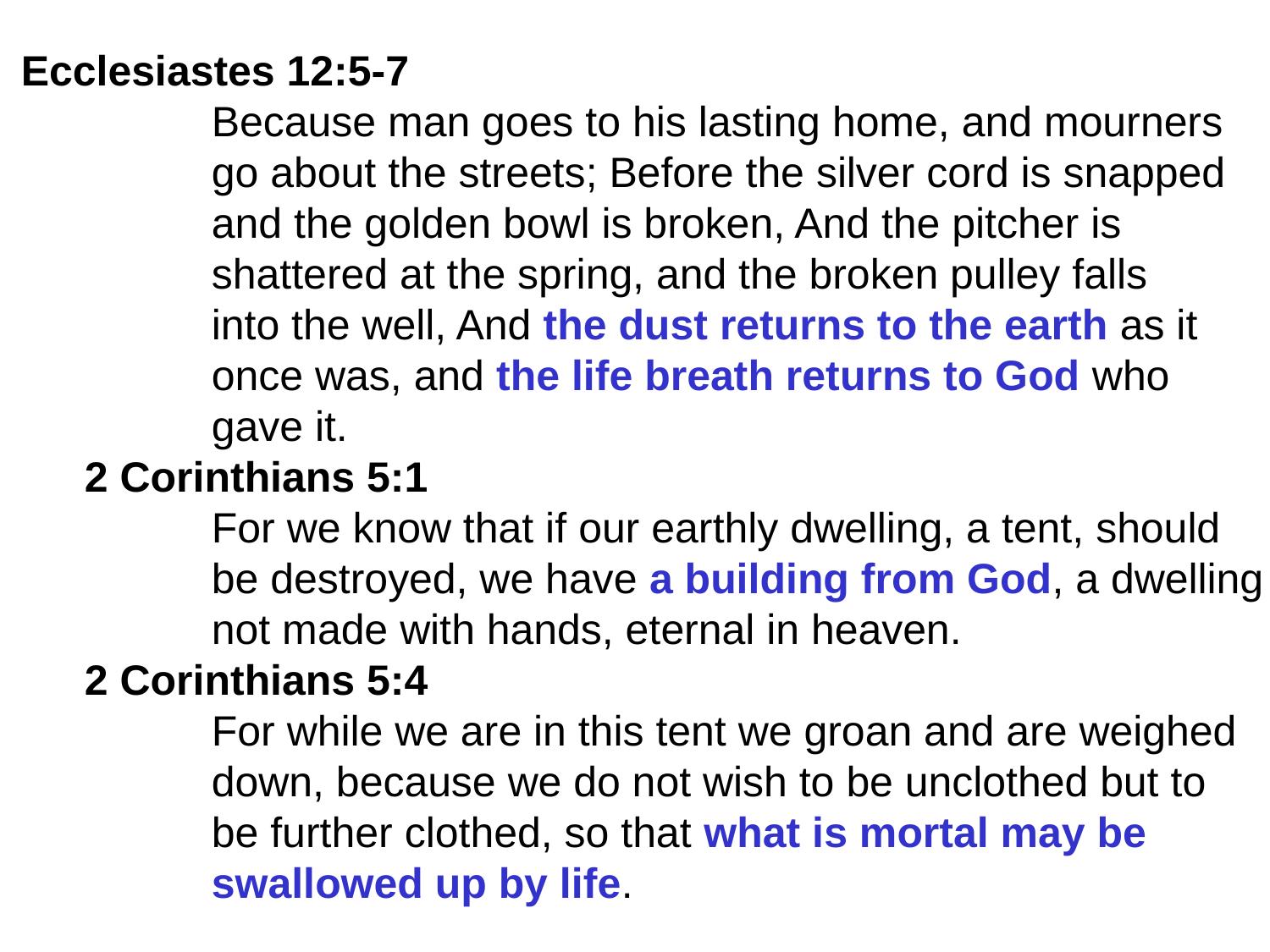

Ecclesiastes 12:5-7
	Because man goes to his lasting home, and mourners
	go about the streets; Before the silver cord is snapped
	and the golden bowl is broken, And the pitcher is
	shattered at the spring, and the broken pulley falls
	into the well, And the dust returns to the earth as it
	once was, and the life breath returns to God who
	gave it.
2 Corinthians 5:1
	For we know that if our earthly dwelling, a tent, should
	be destroyed, we have a building from God, a dwelling
	not made with hands, eternal in heaven.
2 Corinthians 5:4
	For while we are in this tent we groan and are weighed
	down, because we do not wish to be unclothed but to
	be further clothed, so that what is mortal may be
	swallowed up by life.